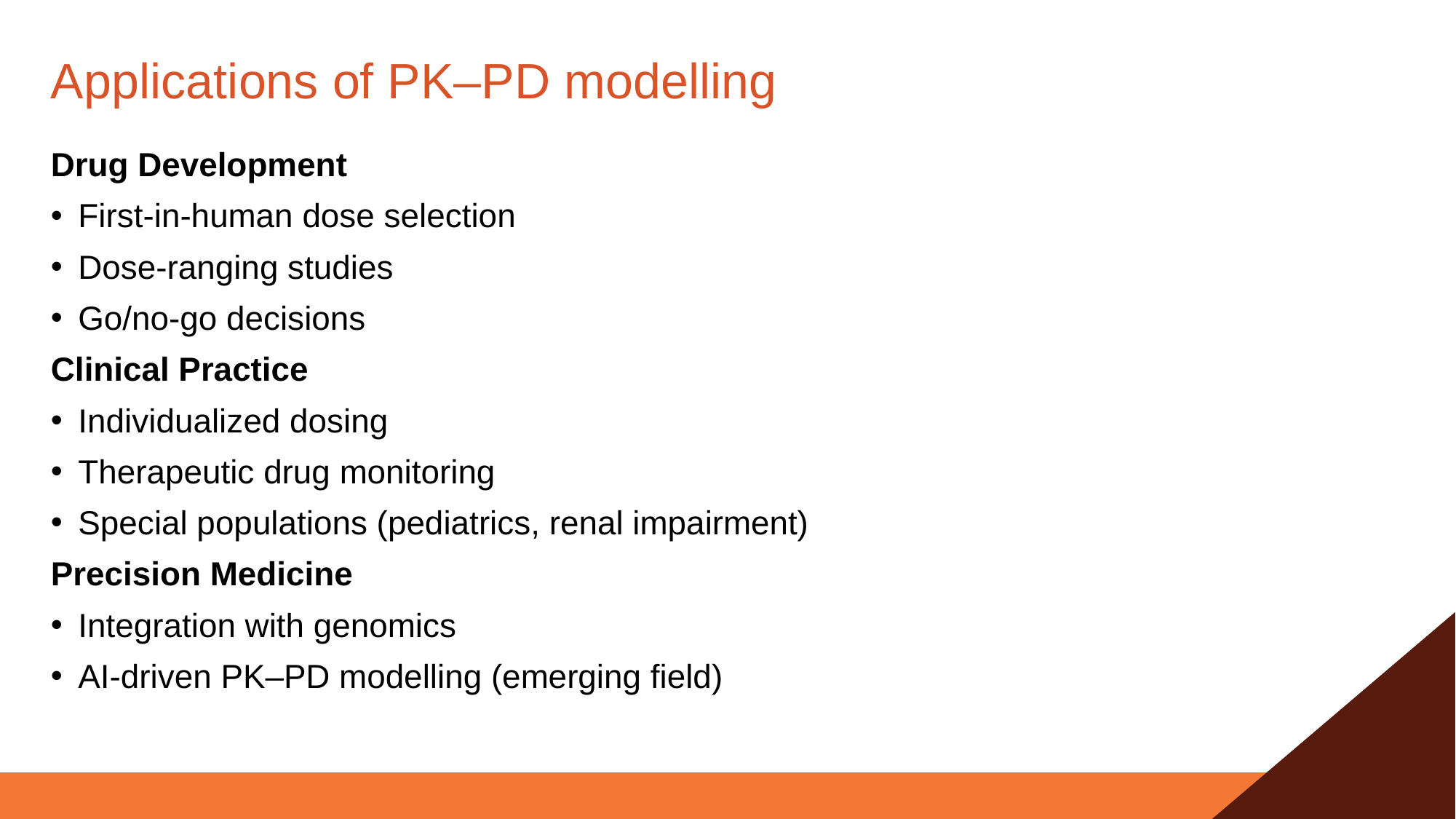

# Applications of PK–PD modelling
Drug Development
First-in-human dose selection
Dose-ranging studies
Go/no-go decisions
Clinical Practice
Individualized dosing
Therapeutic drug monitoring
Special populations (pediatrics, renal impairment)
Precision Medicine
Integration with genomics
AI-driven PK–PD modelling (emerging field)